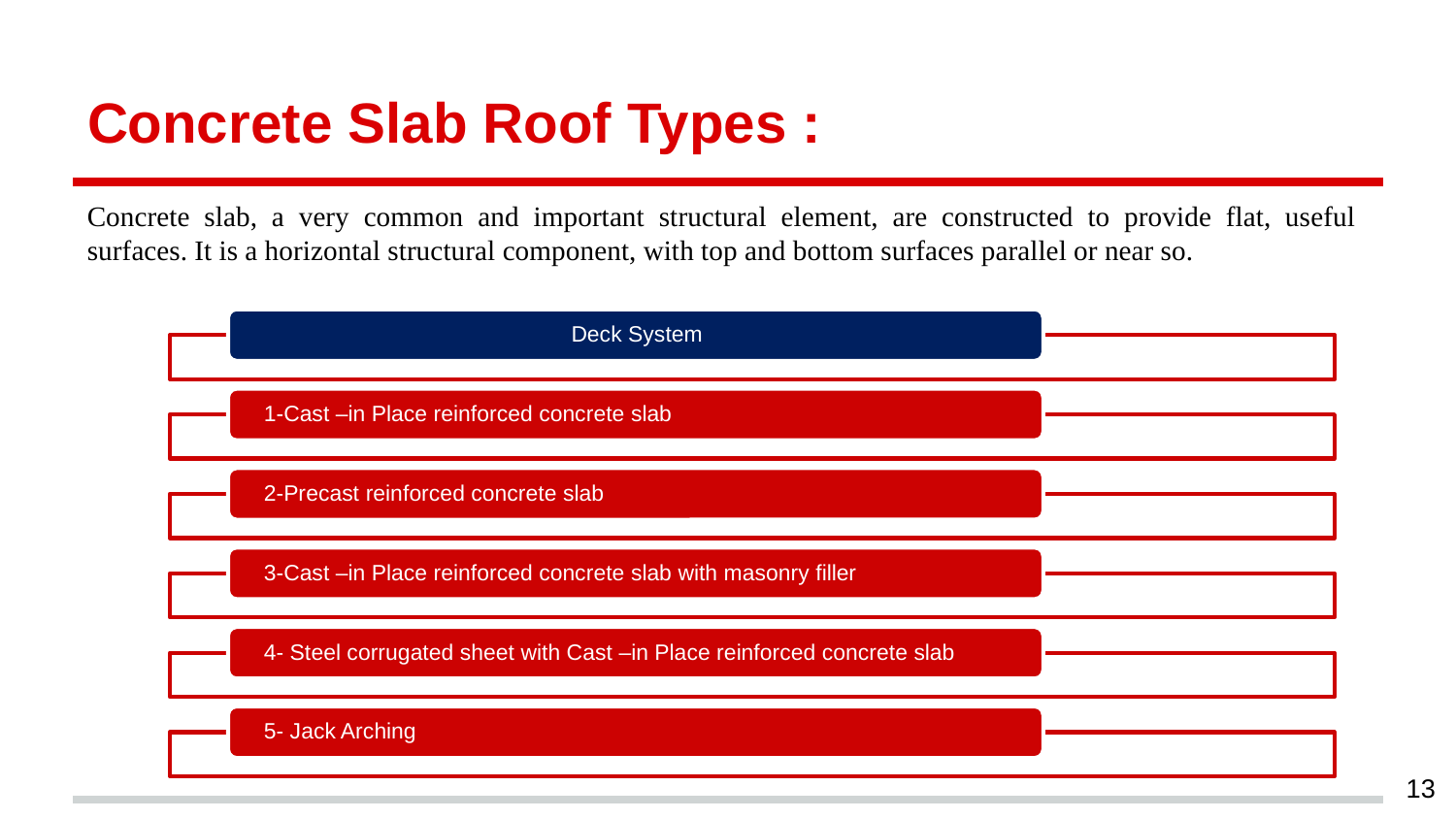

# Concrete Slab Roof Types :

Concrete slab, a very common and important structural element, are constructed to provide flat, useful surfaces. It is a horizontal structural component, with top and bottom surfaces parallel or near so.

Deck System
1-Cast –in Place reinforced concrete slab
2-Precast reinforced concrete slab
3-Cast –in Place reinforced concrete slab with masonry filler
4- Steel corrugated sheet with Cast –in Place reinforced concrete slab
5- Jack Arching
13